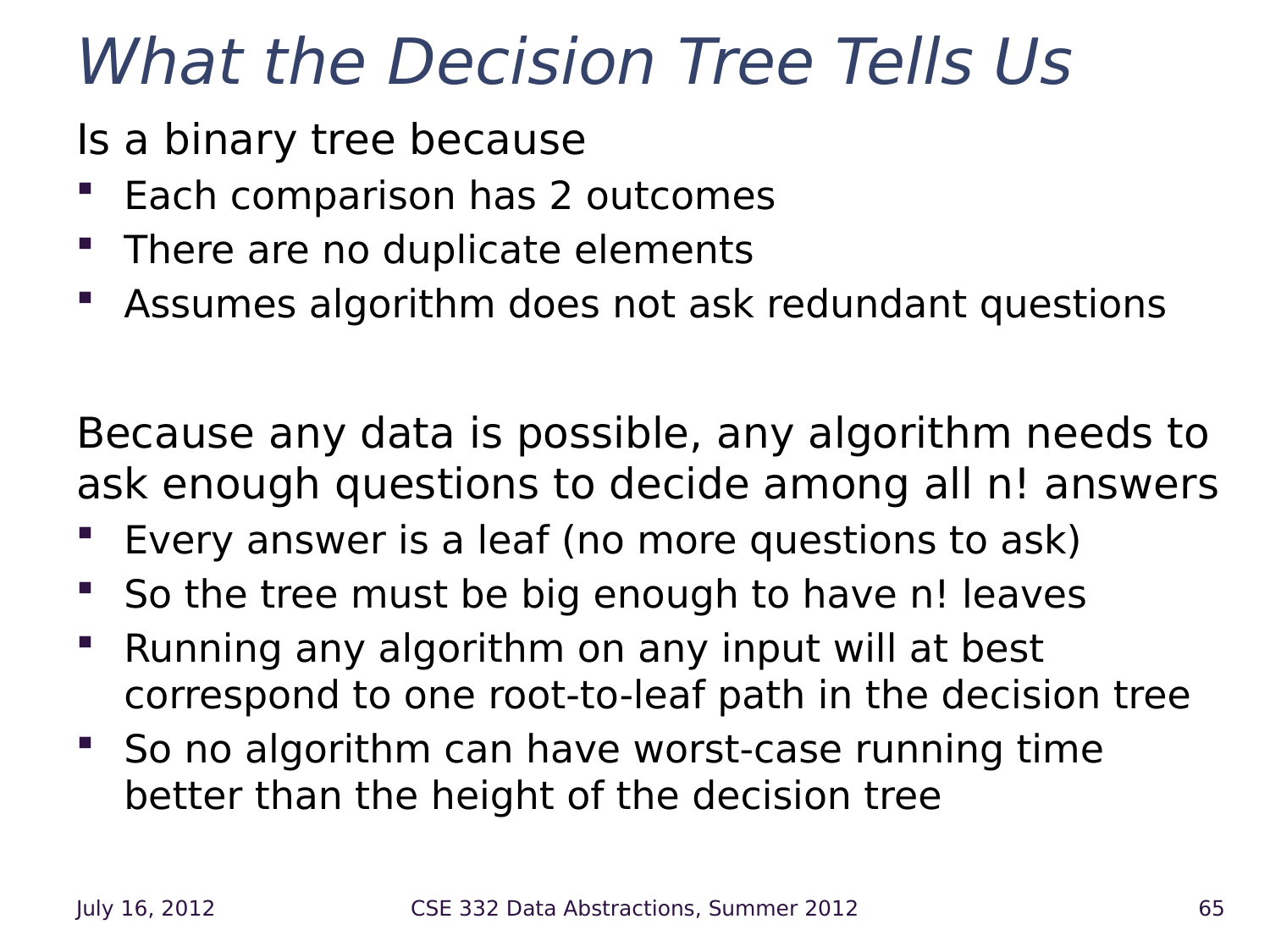

# What the Decision Tree Tells Us
Is a binary tree because
Each comparison has 2 outcomes
There are no duplicate elements
Assumes algorithm does not ask redundant questions

Because any data is possible, any algorithm needs to ask enough questions to decide among all n! answers
Every answer is a leaf (no more questions to ask)
So the tree must be big enough to have n! leaves
Running any algorithm on any input will at best
correspond to one root-to-leaf path in the decision tree
So no algorithm can have worst-case running time
better than the height of the decision tree
July 16, 2012
CSE 332 Data Abstractions, Summer 2012
65